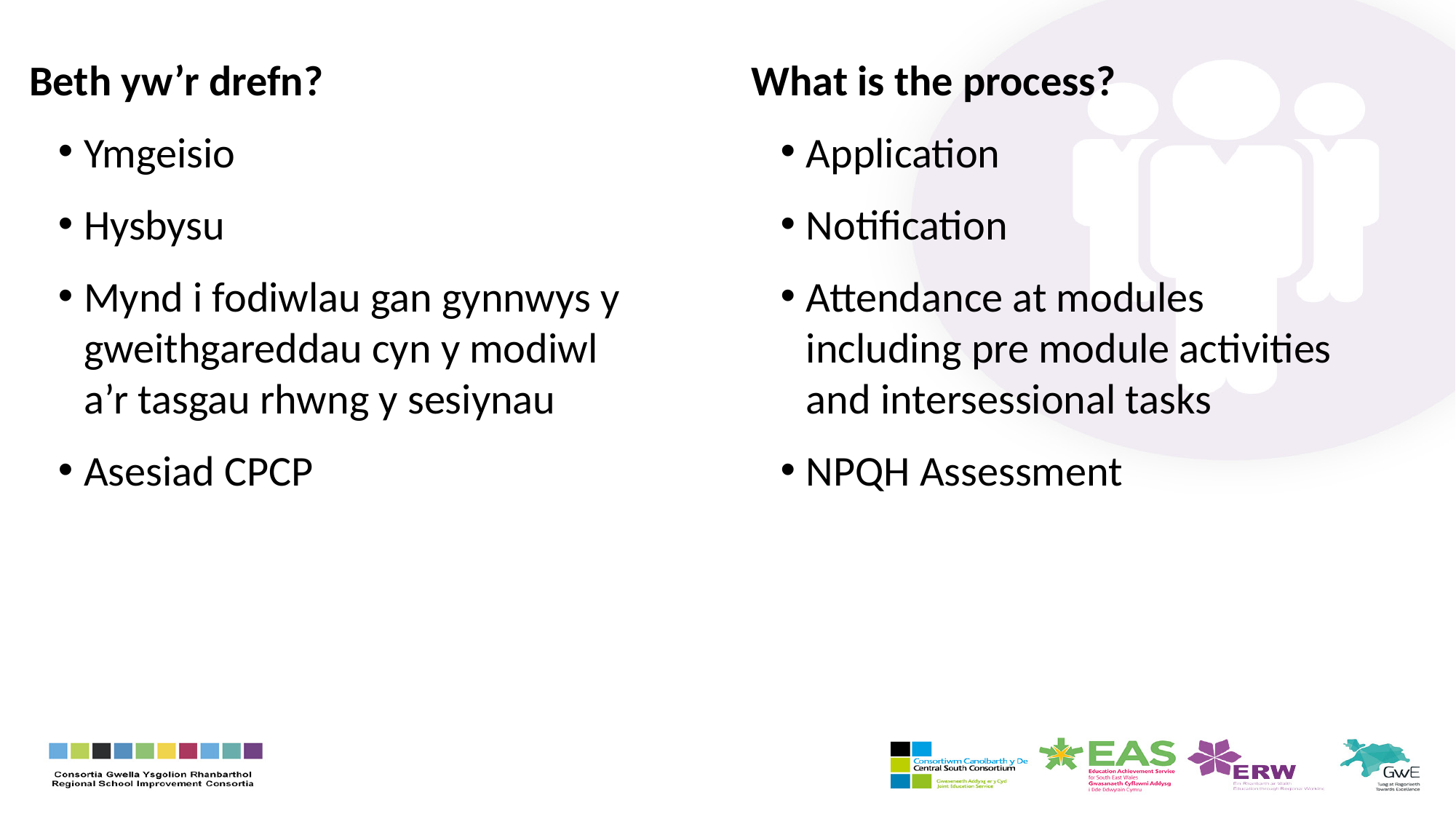

Beth yw’r drefn?
Ymgeisio
Hysbysu
Mynd i fodiwlau gan gynnwys y gweithgareddau cyn y modiwl a’r tasgau rhwng y sesiynau
Asesiad CPCP
What is the process?
Application
Notification
Attendance at modules including pre module activities and intersessional tasks
NPQH Assessment